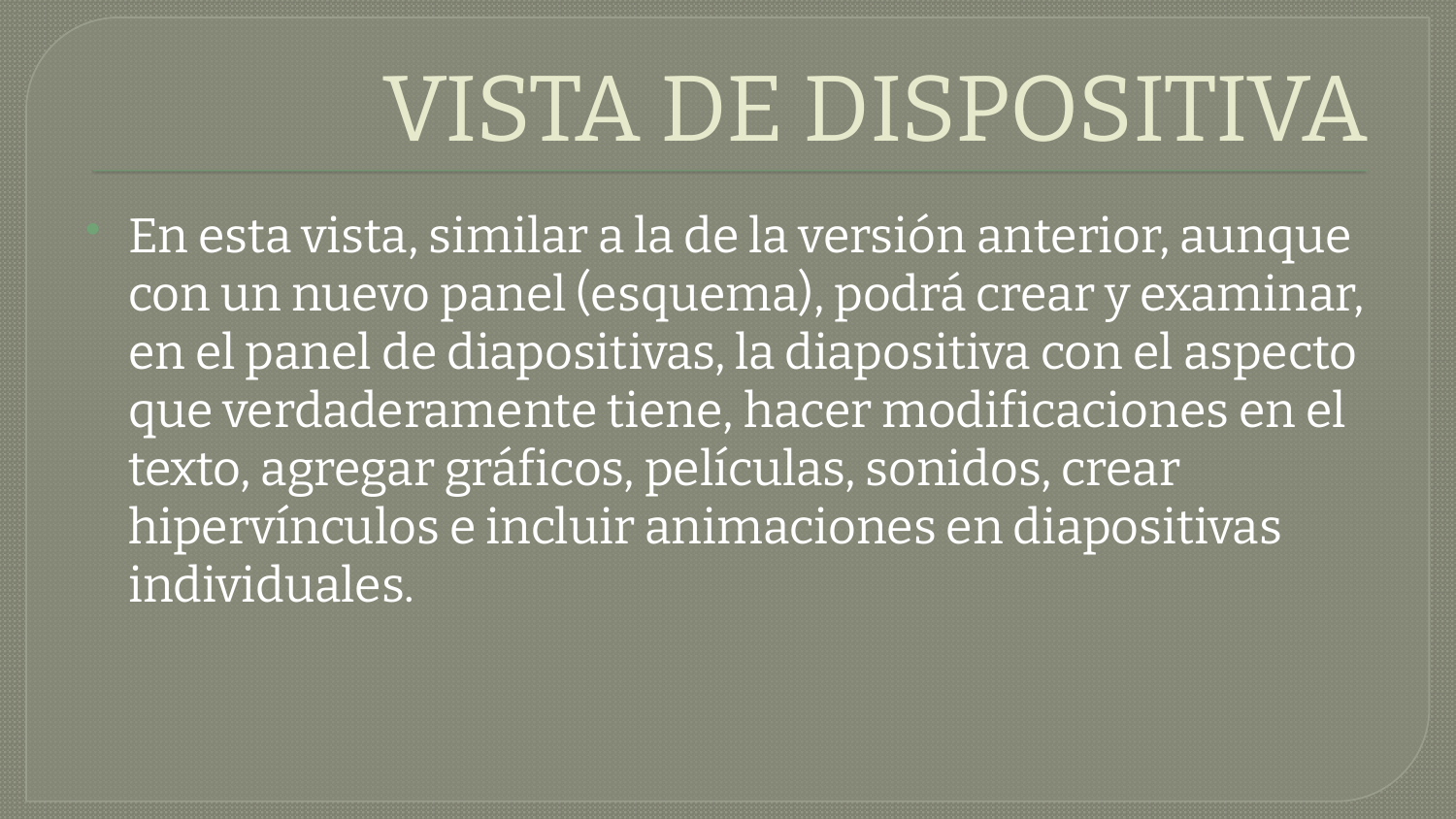

# VISTA DE DISPOSITIVA
En esta vista, similar a la de la versión anterior, aunque con un nuevo panel (esquema), podrá crear y examinar, en el panel de diapositivas, la diapositiva con el aspecto que verdaderamente tiene, hacer modificaciones en el texto, agregar gráficos, películas, sonidos, crear hipervínculos e incluir animaciones en diapositivas individuales.